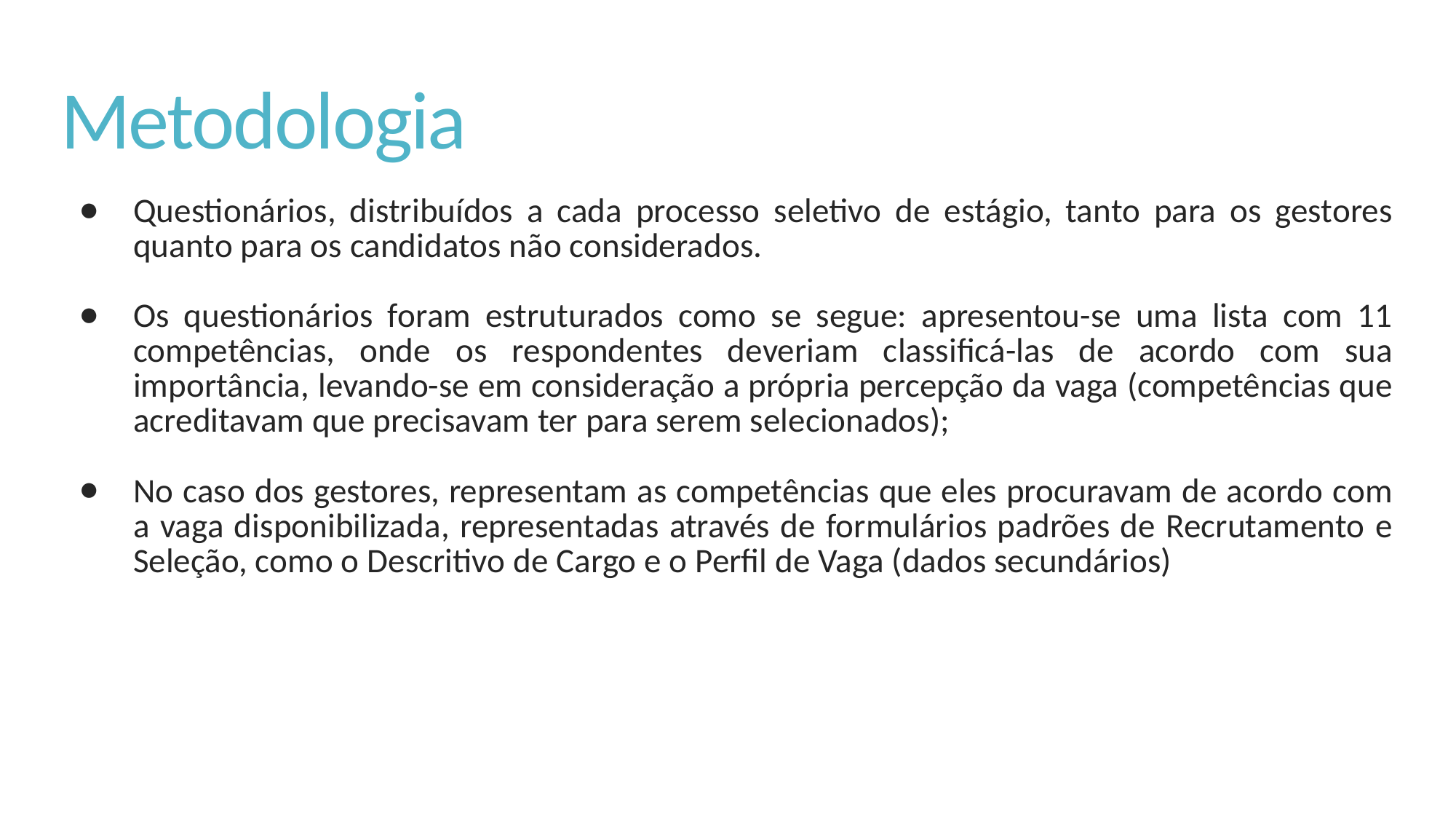

# Metodologia
Questionários, distribuídos a cada processo seletivo de estágio, tanto para os gestores quanto para os candidatos não considerados.

Os questionários foram estruturados como se segue: apresentou-se uma lista com 11 competências, onde os respondentes deveriam classificá-las de acordo com sua importância, levando-se em consideração a própria percepção da vaga (competências que acreditavam que precisavam ter para serem selecionados);

No caso dos gestores, representam as competências que eles procuravam de acordo com a vaga disponibilizada, representadas através de formulários padrões de Recrutamento e Seleção, como o Descritivo de Cargo e o Perfil de Vaga (dados secundários)